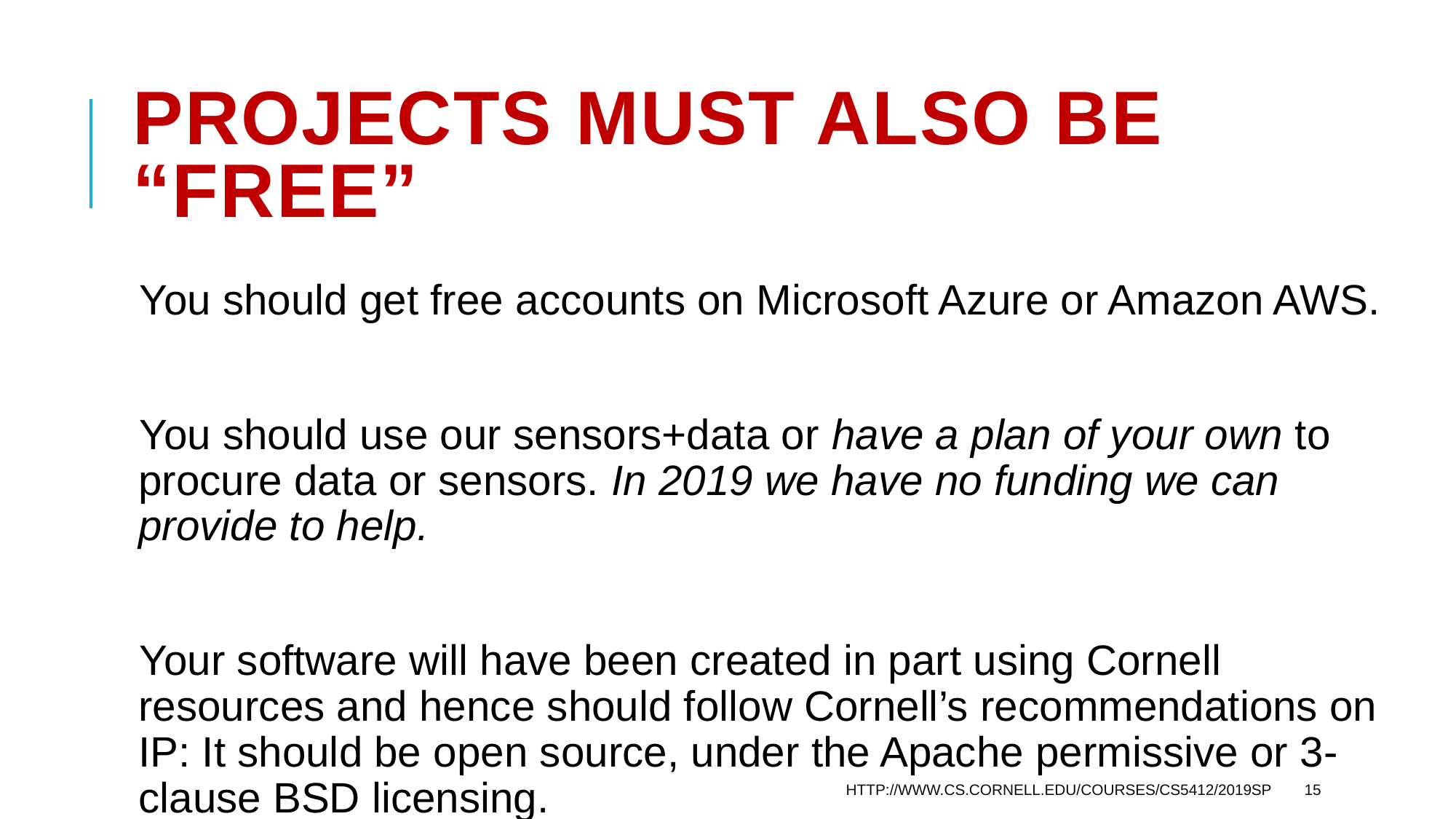

# Projects must also be “free”
You should get free accounts on Microsoft Azure or Amazon AWS.

You should use our sensors+data or have a plan of your own to procure data or sensors. In 2019 we have no funding we can provide to help.

Your software will have been created in part using Cornell resources and hence should follow Cornell’s recommendations on IP: It should be open source, under the Apache permissive or 3-clause BSD licensing.
http://www.cs.cornell.edu/courses/cs5412/2019sp
15